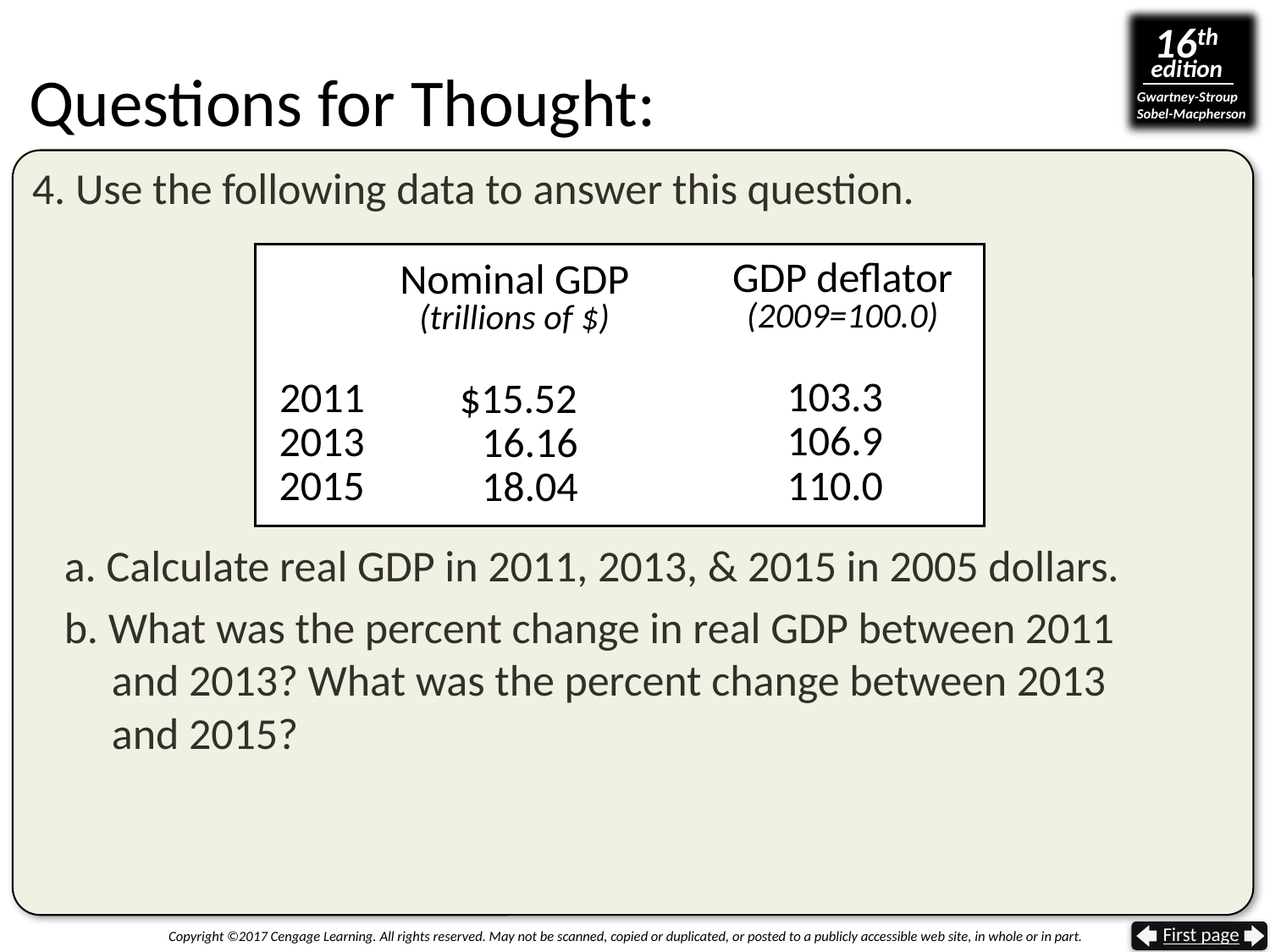

# Questions for Thought:
4. Use the following data to answer this question.

a. Calculate real GDP in 2011, 2013, & 2015 in 2005 dollars.
b. What was the percent change in real GDP between 2011
and 2013? What was the percent change between 2013
and 2015?

GDP deflator
(2009=100.0)
Nominal GDP
(trillions of $)
103.3
2011
$15.52
106.9
2013
16.16
110.0
2015
18.04